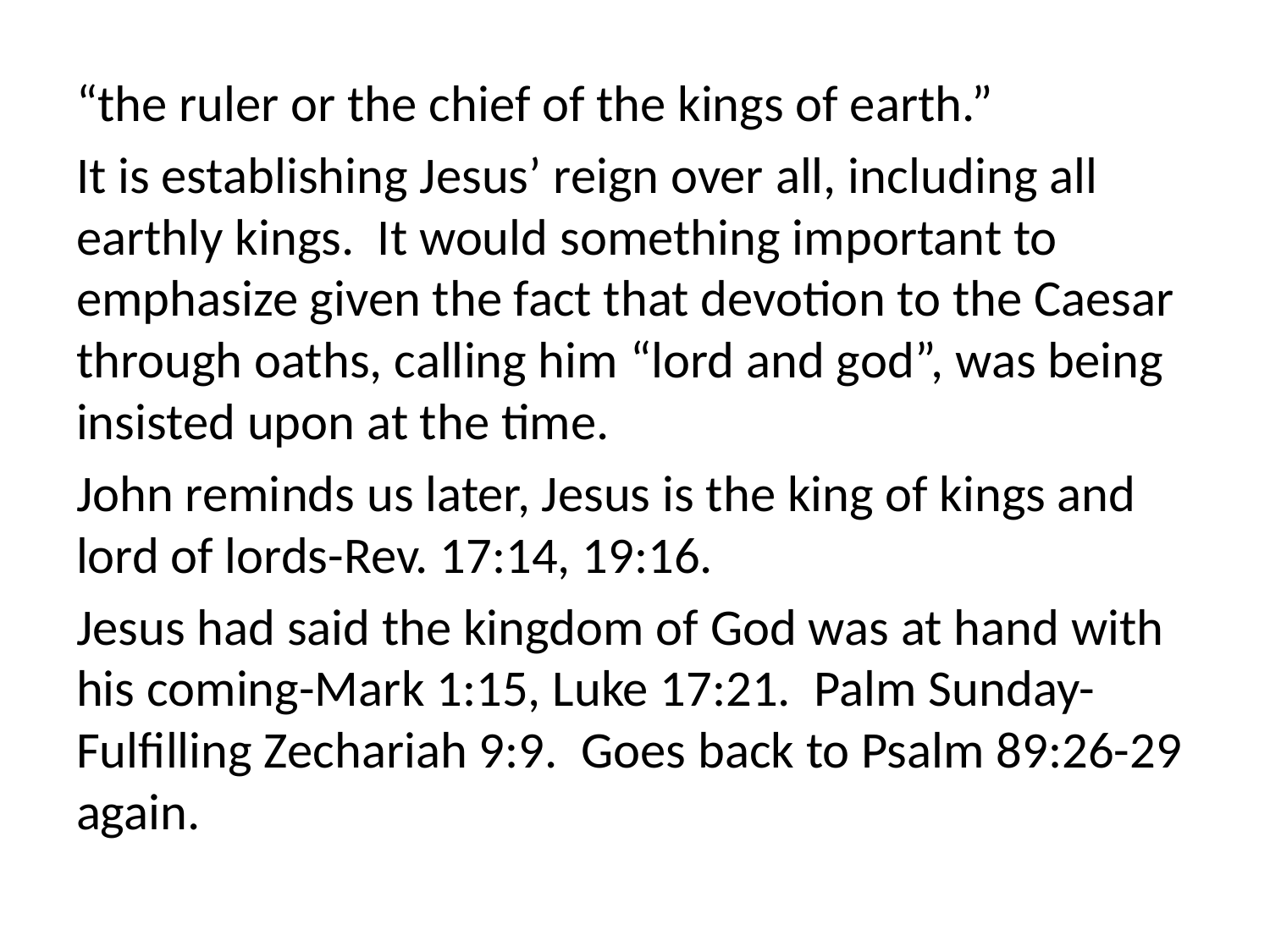

“the ruler or the chief of the kings of earth.”
It is establishing Jesus’ reign over all, including all earthly kings.  It would something important to emphasize given the fact that devotion to the Caesar through oaths, calling him “lord and god”, was being insisted upon at the time.
John reminds us later, Jesus is the king of kings and lord of lords-Rev. 17:14, 19:16.
Jesus had said the kingdom of God was at hand with his coming-Mark 1:15, Luke 17:21.  Palm Sunday-Fulfilling Zechariah 9:9.  Goes back to Psalm 89:26-29 again.